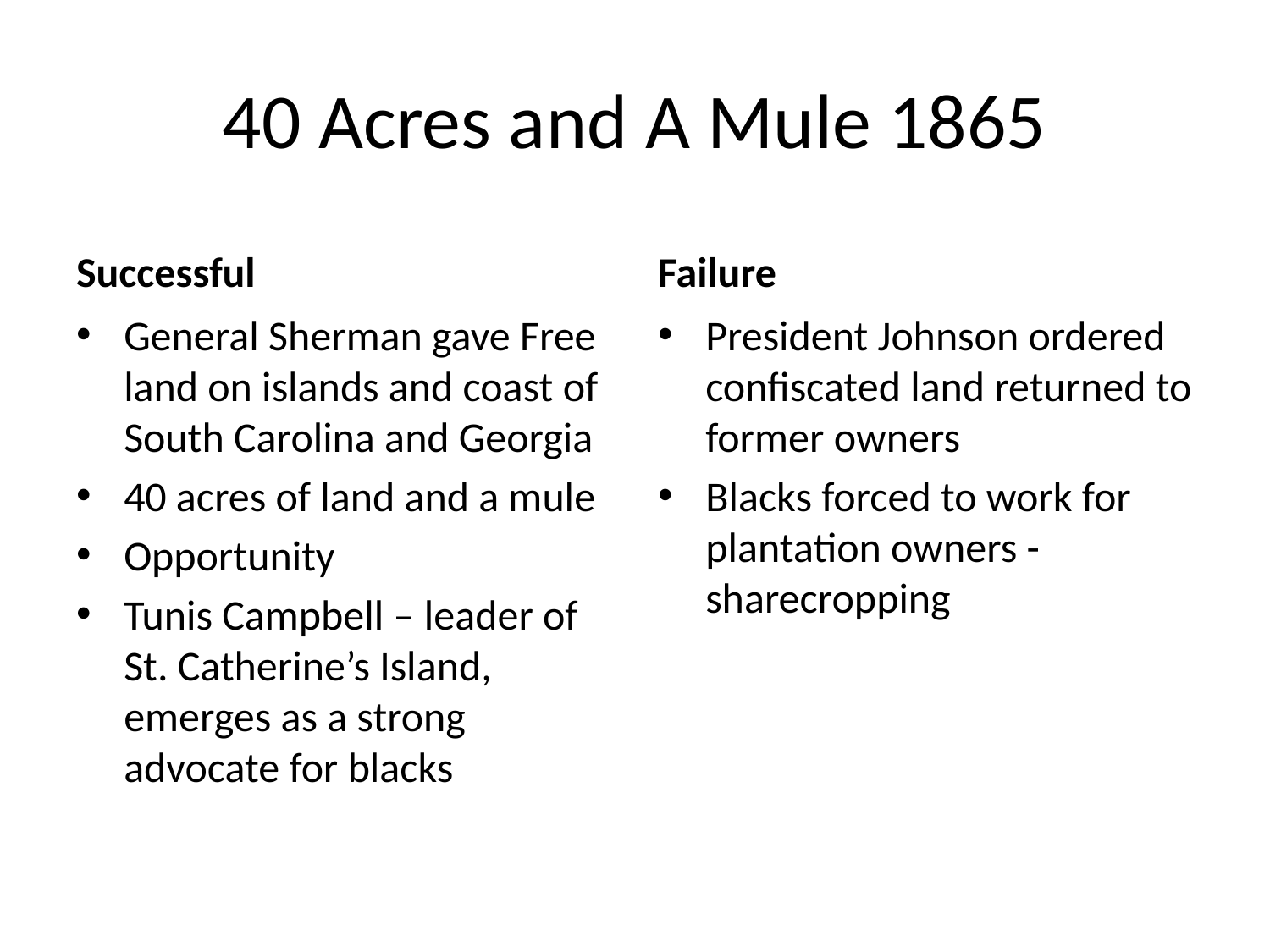

# 40 Acres and A Mule 1865
Successful
Failure
General Sherman gave Free land on islands and coast of South Carolina and Georgia
40 acres of land and a mule
Opportunity
Tunis Campbell – leader of St. Catherine’s Island, emerges as a strong advocate for blacks
President Johnson ordered confiscated land returned to former owners
Blacks forced to work for plantation owners - sharecropping